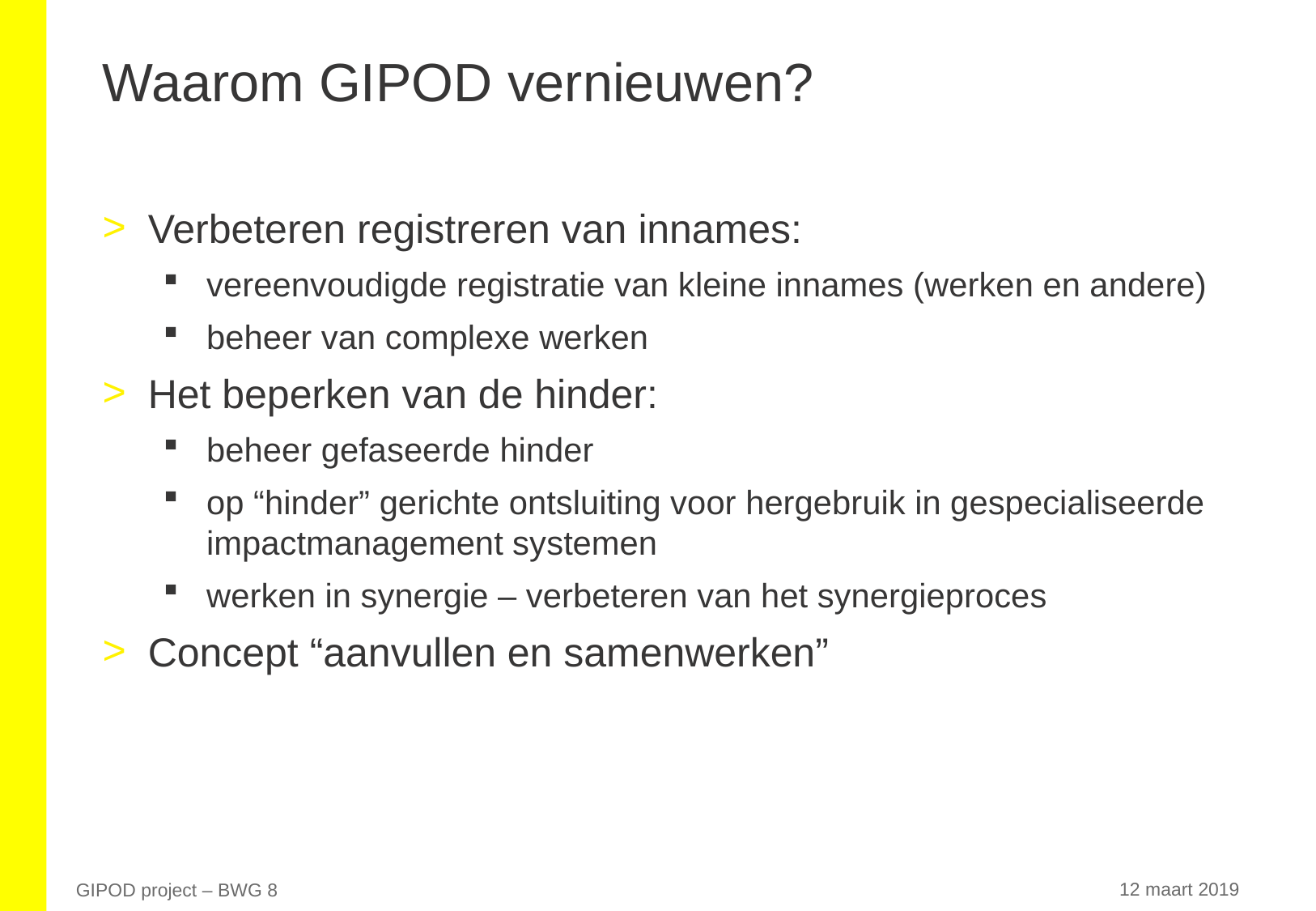

# Waarom GIPOD vernieuwen?
Verbeteren registreren van innames:
vereenvoudigde registratie van kleine innames (werken en andere)
beheer van complexe werken
Het beperken van de hinder:
beheer gefaseerde hinder
op “hinder” gerichte ontsluiting voor hergebruik in gespecialiseerde impactmanagement systemen
werken in synergie – verbeteren van het synergieproces
Concept “aanvullen en samenwerken”
12 maart 2019
GIPOD project – BWG 8